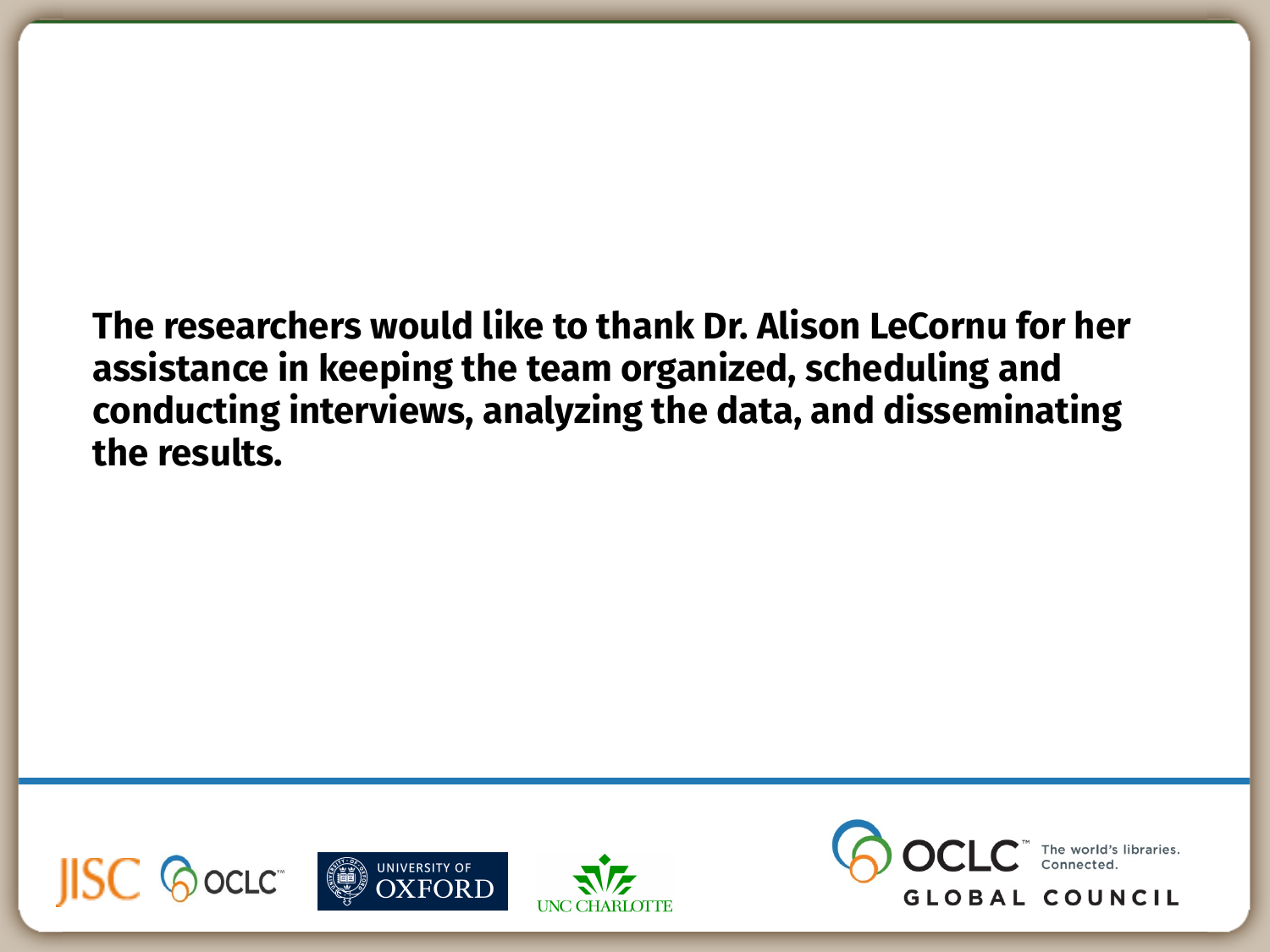

The researchers would like to thank Dr. Alison LeCornu for her assistance in keeping the team organized, scheduling and conducting interviews, analyzing the data, and disseminating the results.